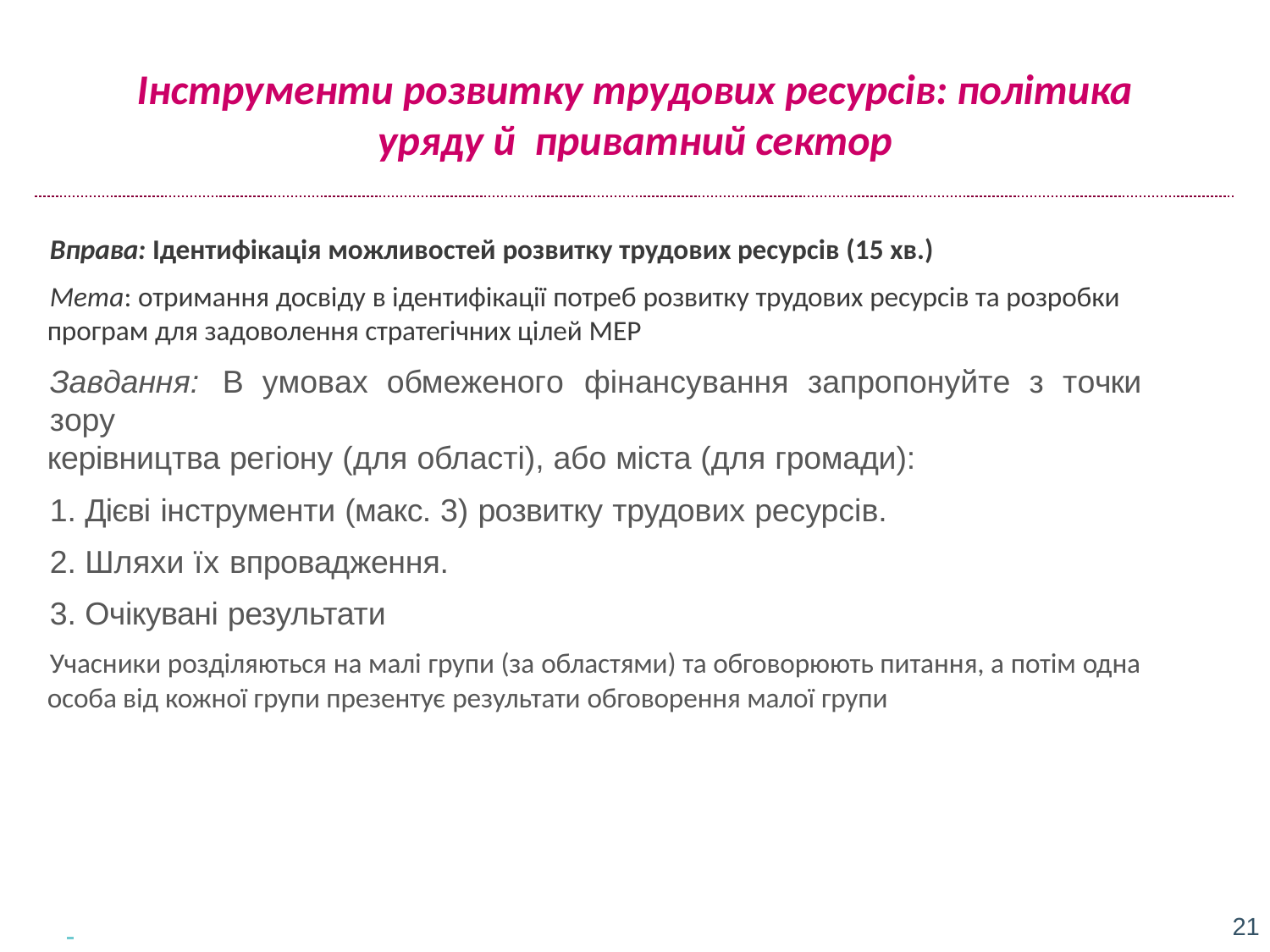

# Інструменти розвитку трудових ресурсів: політика
уряду й	приватний сектор

Вправа: Ідентифікація можливостей розвитку трудових ресурсів (15 хв.)
Мета: отримання досвіду в ідентифікації потреб розвитку трудових ресурсів та розробки
програм для задоволення стратегічних цілей МЕР
Завдання:	В	умовах	обмеженого	фінансування	запропонуйте	з	точки	зору
керівництва регіону (для області), або міста (для громади):
Дієві інструменти (макс. 3) розвитку трудових ресурсів.
Шляхи їх впровадження.
Очікувані результати
Учасники розділяються на малі групи (за областями) та обговорюють питання, а потім одна  особа від кожної групи презентує результати обговорення малої групи
 		21